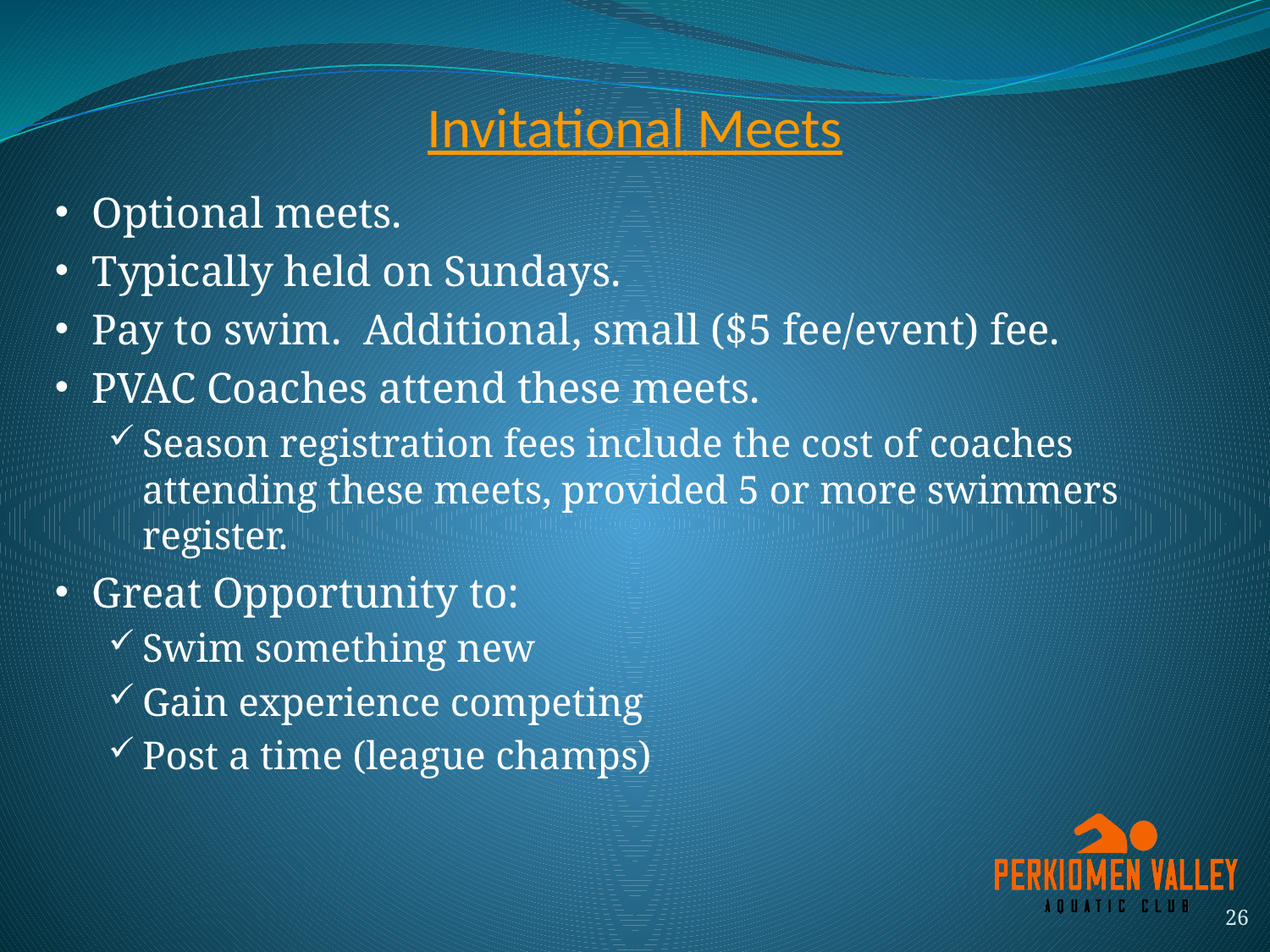

# Invitational Meets
Optional meets.
Typically held on Sundays.
Pay to swim.  Additional, small ($5 fee/event) fee.
PVAC Coaches attend these meets.
Season registration fees include the cost of coaches attending these meets, provided 5 or more swimmers register.
Great Opportunity to:
Swim something new
Gain experience competing
Post a time (league champs)

26